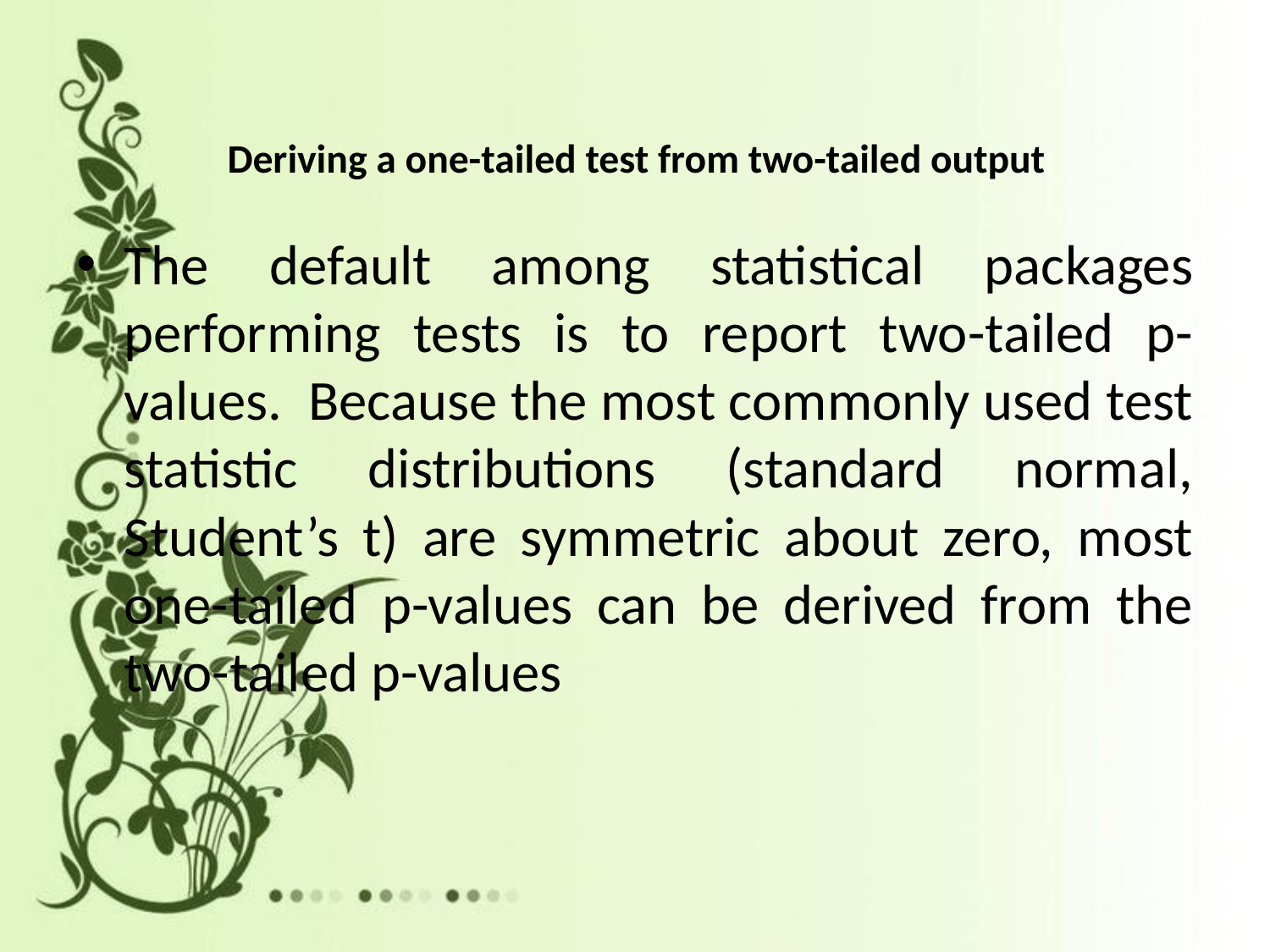

# Deriving a one-tailed test from two-tailed output
The default among statistical packages performing tests is to report two-tailed p-values.  Because the most commonly used test statistic distributions (standard normal, Student’s t) are symmetric about zero, most one-tailed p-values can be derived from the two-tailed p-values